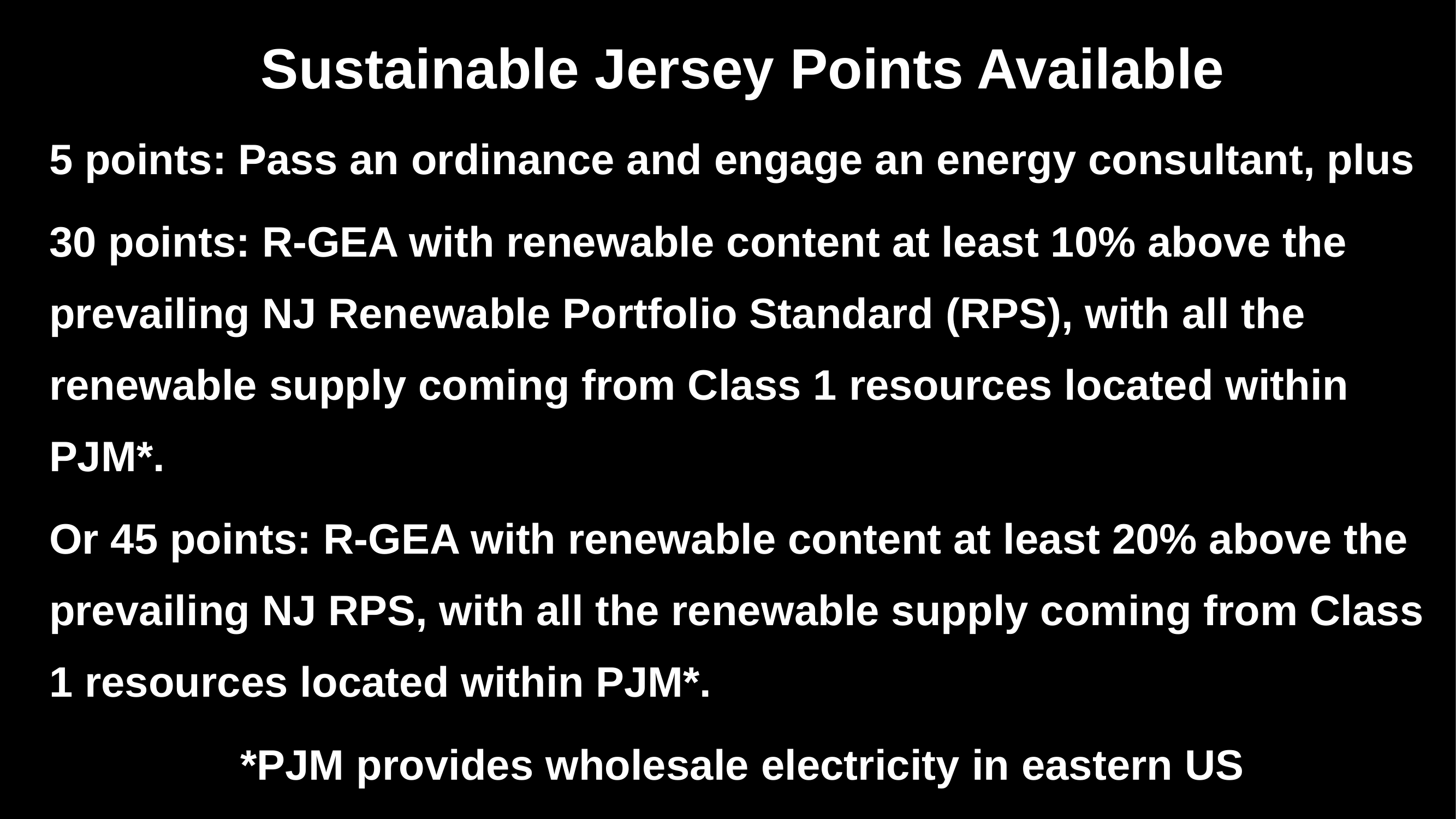

Sustainable Jersey Points Available
5 points: Pass an ordinance and engage an energy consultant, plus
30 points: R-GEA with renewable content at least 10% above the prevailing NJ Renewable Portfolio Standard (RPS), with all the renewable supply coming from Class 1 resources located within PJM*.
Or 45 points: R-GEA with renewable content at least 20% above the prevailing NJ RPS, with all the renewable supply coming from Class 1 resources located within PJM*.
*PJM provides wholesale electricity in eastern US
# Renewable Government Energy Aggregation (R-GEA)